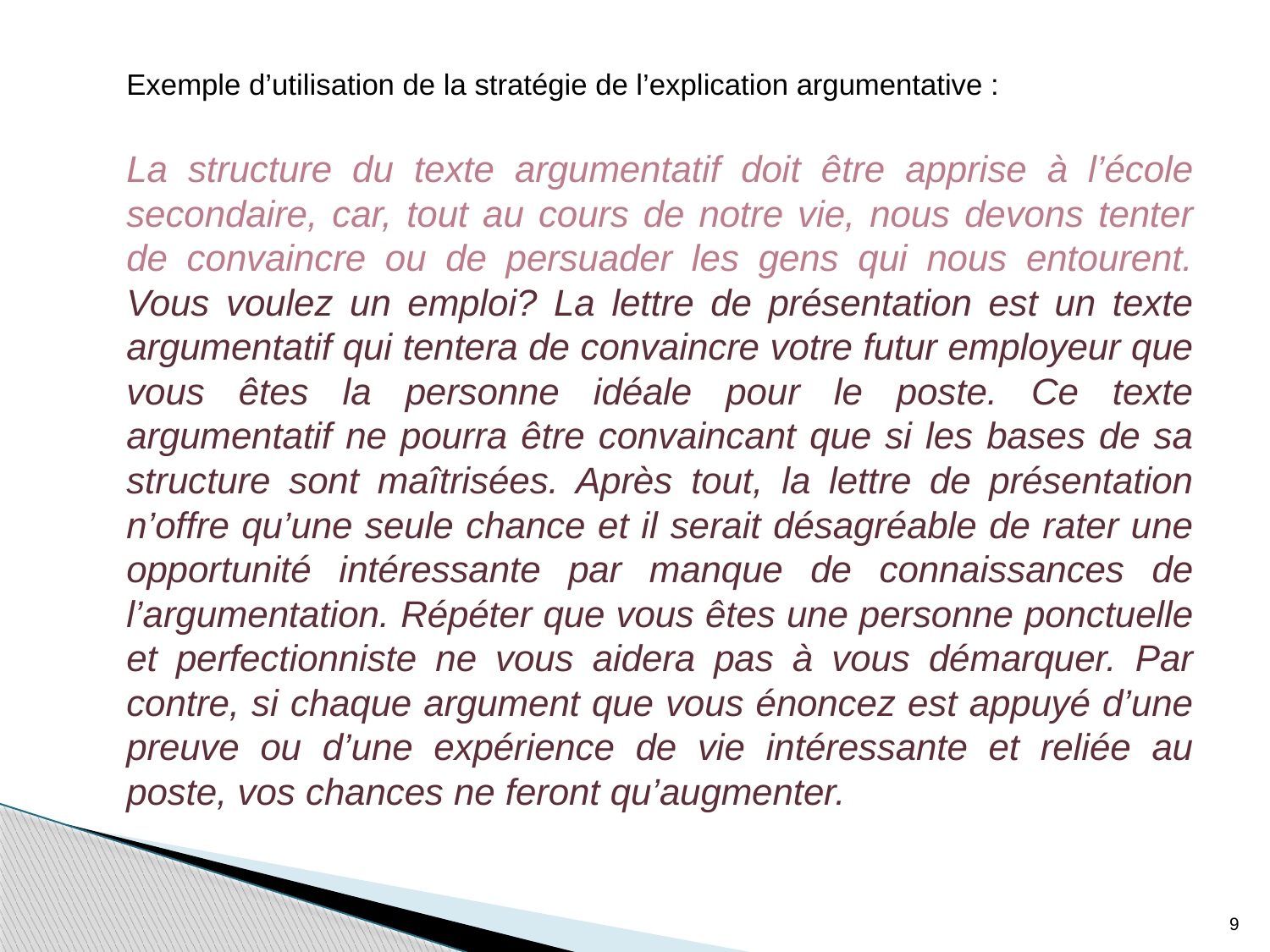

Exemple d’utilisation de la stratégie de l’explication argumentative :

	La structure du texte argumentatif doit être apprise à l’école secondaire, car, tout au cours de notre vie, nous devons tenter de convaincre ou de persuader les gens qui nous entourent. Vous voulez un emploi? La lettre de présentation est un texte argumentatif qui tentera de convaincre votre futur employeur que vous êtes la personne idéale pour le poste. Ce texte argumentatif ne pourra être convaincant que si les bases de sa structure sont maîtrisées. Après tout, la lettre de présentation n’offre qu’une seule chance et il serait désagréable de rater une opportunité intéressante par manque de connaissances de l’argumentation. Répéter que vous êtes une personne ponctuelle et perfectionniste ne vous aidera pas à vous démarquer. Par contre, si chaque argument que vous énoncez est appuyé d’une preuve ou d’une expérience de vie intéressante et reliée au poste, vos chances ne feront qu’augmenter.
9